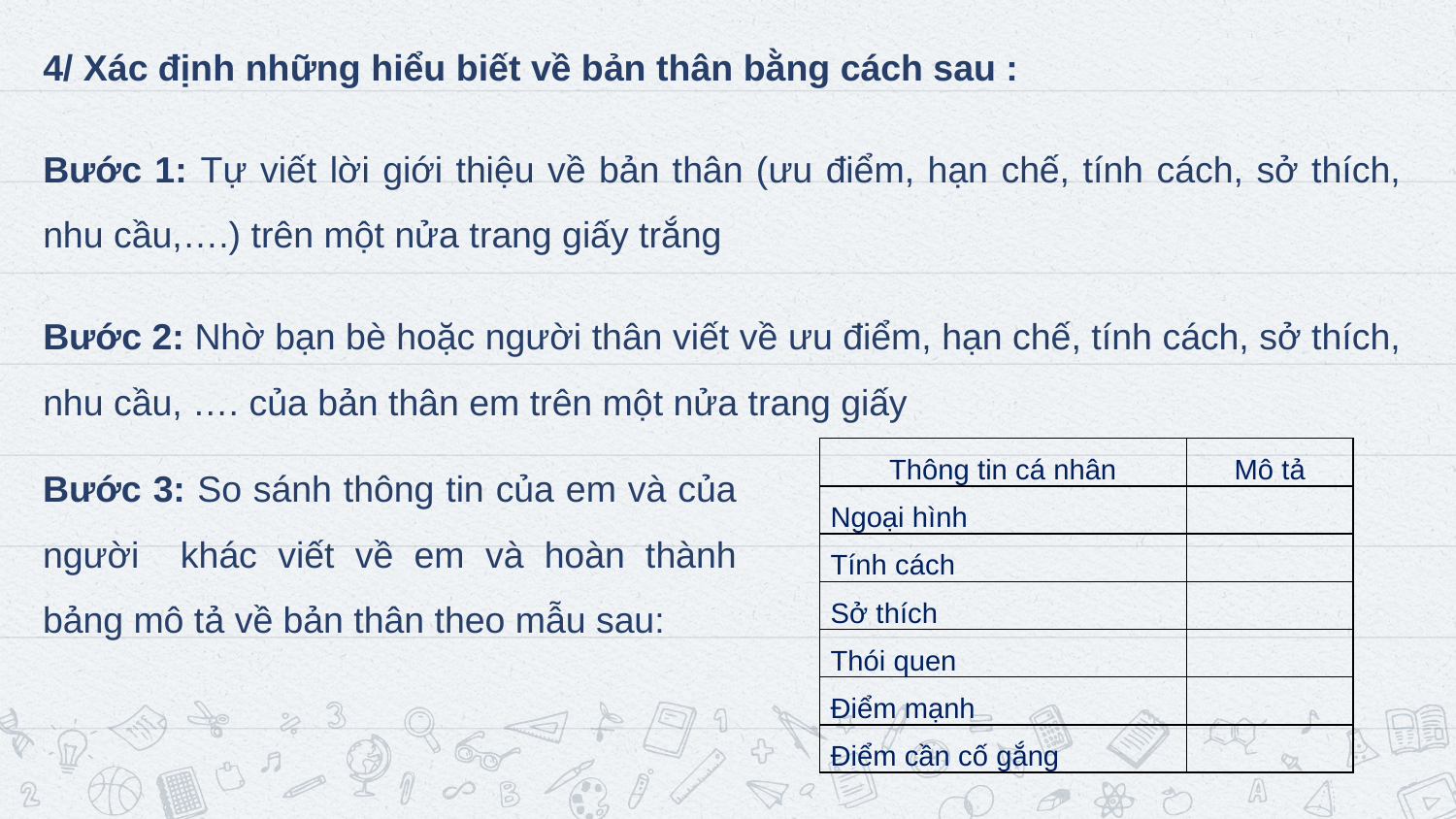

4/ Xác định những hiểu biết về bản thân bằng cách sau :

Bước 1: Tự viết lời giới thiệu về bản thân (ưu điểm, hạn chế, tính cách, sở thích, nhu cầu,….) trên một nửa trang giấy trắng

Bước 2: Nhờ bạn bè hoặc người thân viết về ưu điểm, hạn chế, tính cách, sở thích, nhu cầu, …. của bản thân em trên một nửa trang giấy
Bước 3: So sánh thông tin của em và của người  khác viết về em và hoàn thành bảng mô tả về bản thân theo mẫu sau:
| Thông tin cá nhân | Mô tả |
| --- | --- |
| Ngoại hình |  |
| Tính cách |  |
| Sở thích |  |
| Thói quen |  |
| Điểm mạnh |  |
| Điểm cần cố gắng |  |